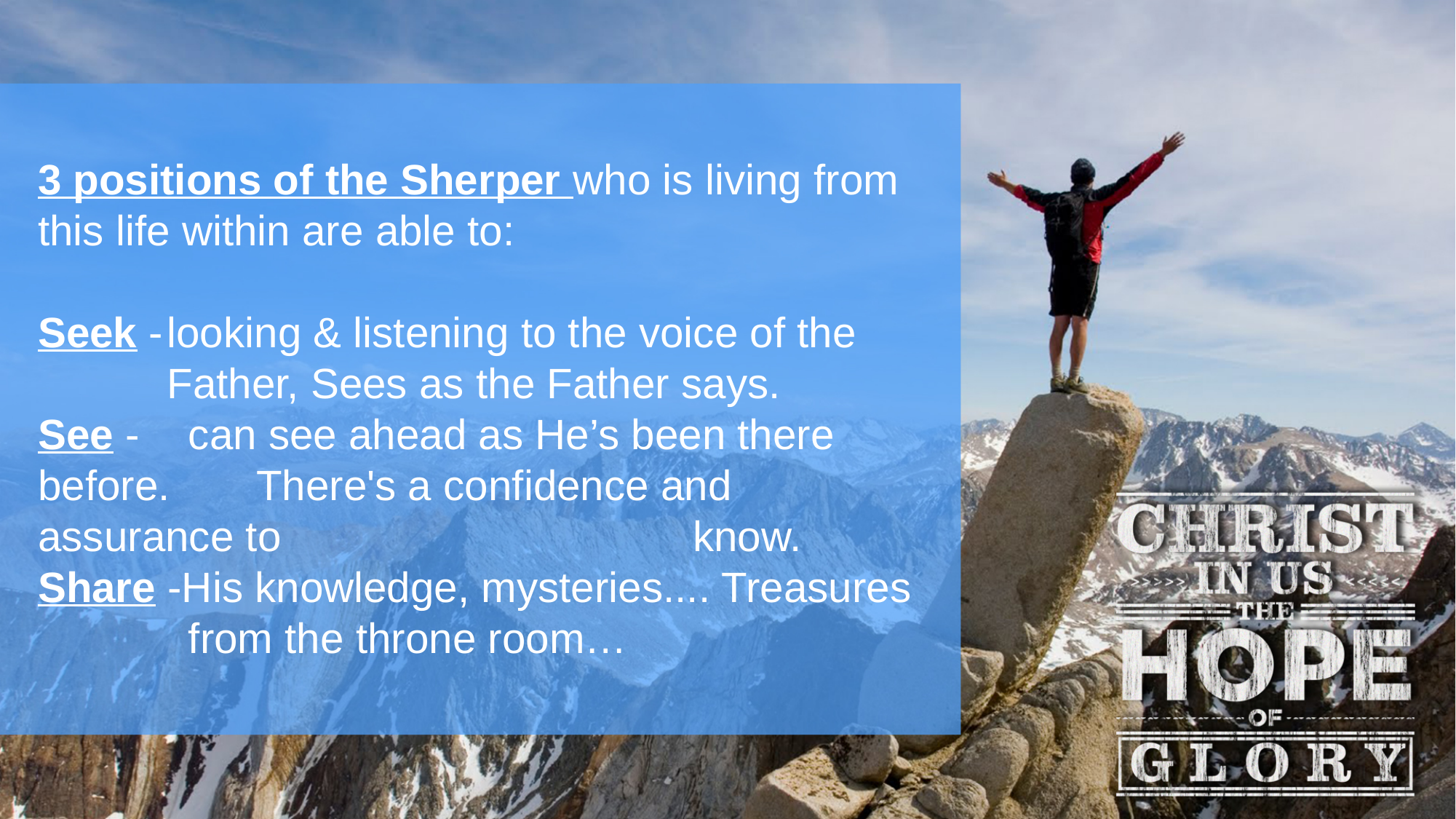

3 positions of the Sherper who is living from this life within are able to:

Seek -	looking & listening to the voice of the 				Father, Sees as the Father says.
See - 		can see ahead as He’s been there before. 				There's a confidence and assurance to 				know.
Share -His knowledge, mysteries.... Treasures 				from the throne room…